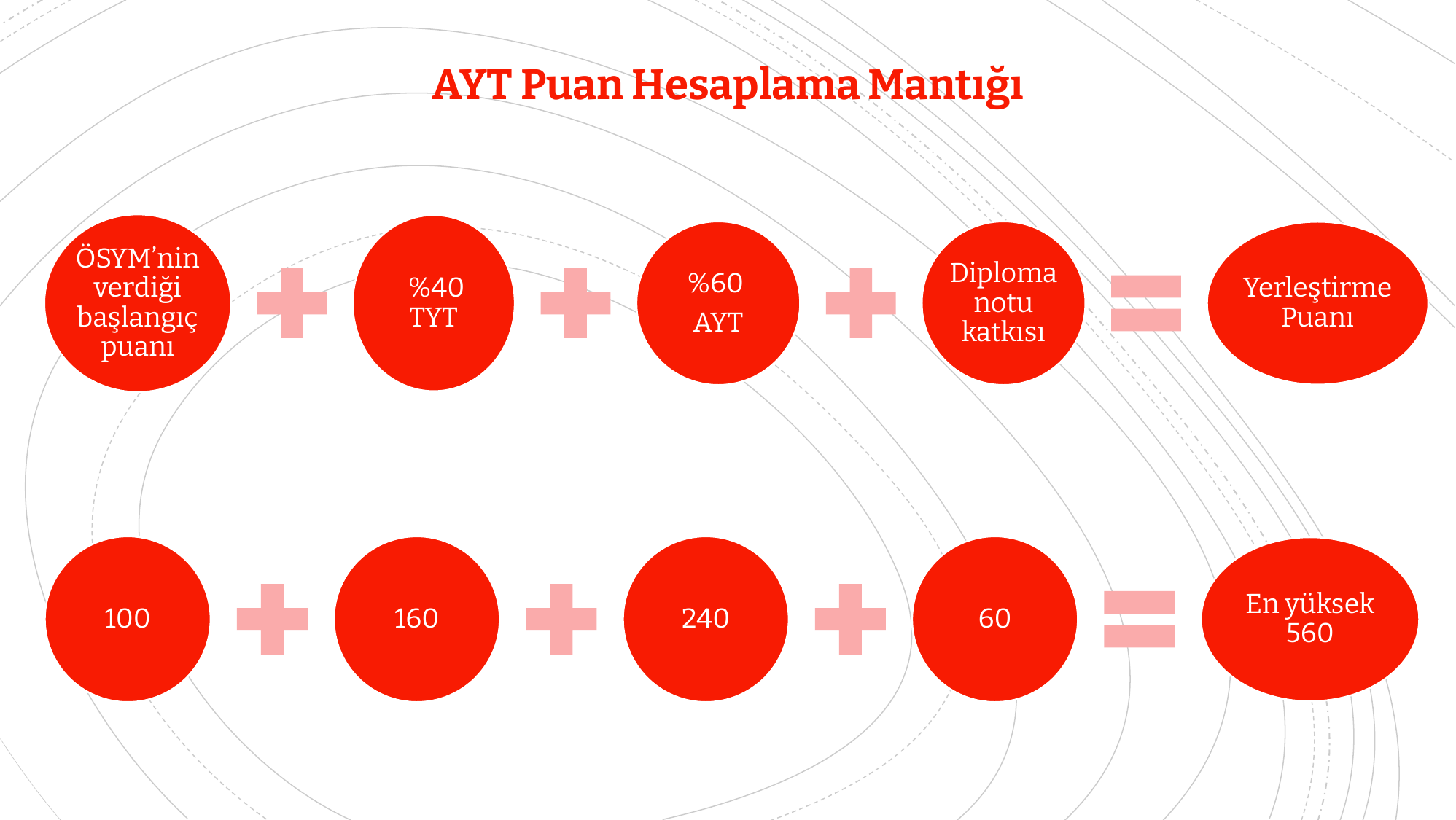

AYT Puan Hesaplama Mantığı
ÖSYM’nin verdiği başlangıç puanı

 %40 TYT

%60
AYT

Diploma notu katkısı

Yerleştirme Puanı
100

160

240

60

En yüksek 560
Elbistan Rehberlik ve Araştırma Merkezi